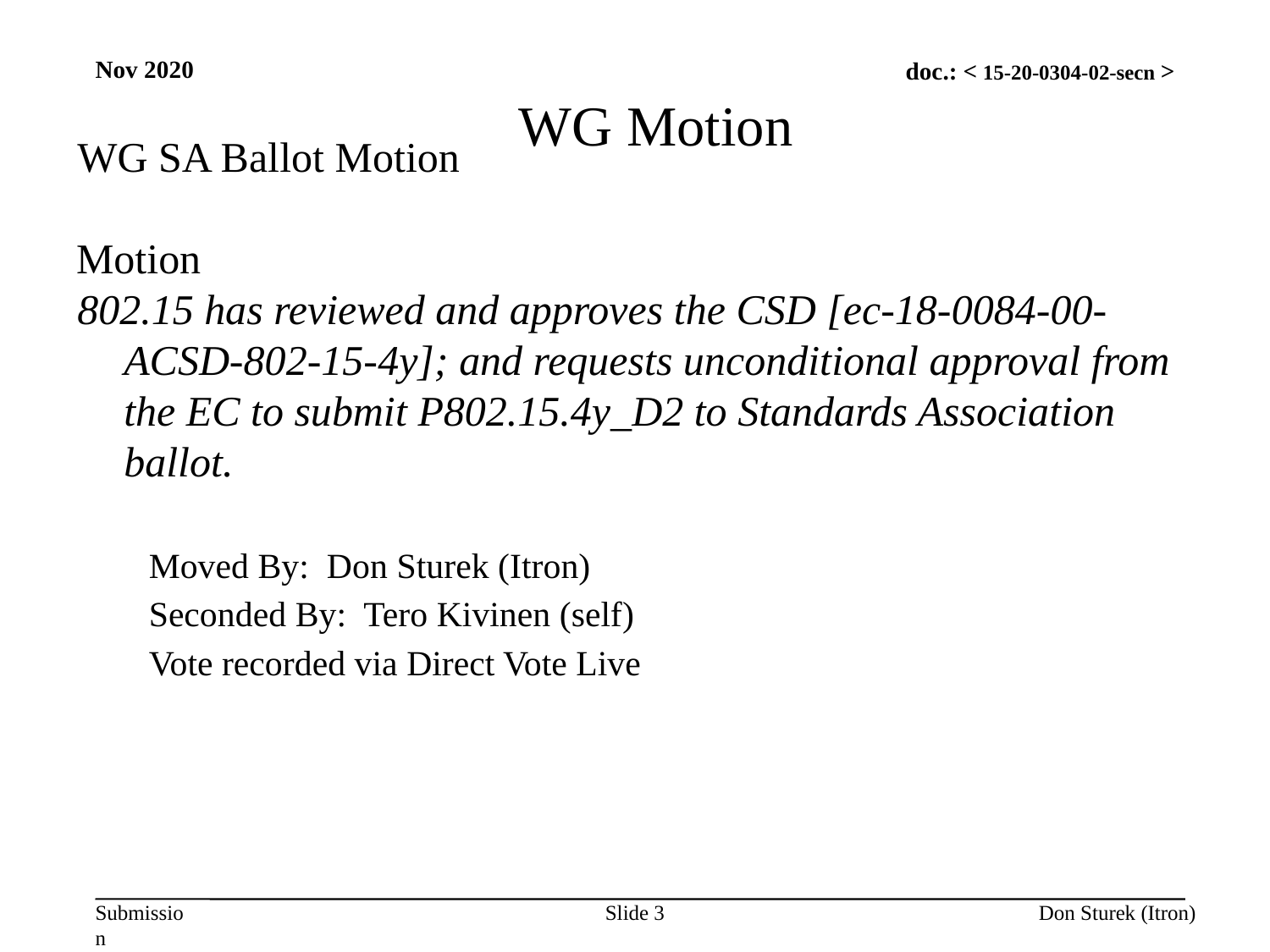

WG Motion
Nov 2020
WG SA Ballot Motion

Motion
802.15 has reviewed and approves the CSD [ec-18-0084-00-ACSD-802-15-4y]; and requests unconditional approval from the EC to submit P802.15.4y_D2 to Standards Association ballot.

Moved By:  Don Sturek (Itron)
Seconded By:  Tero Kivinen (self)
Vote recorded via Direct Vote Live
Slide 3
Don Sturek (Itron)